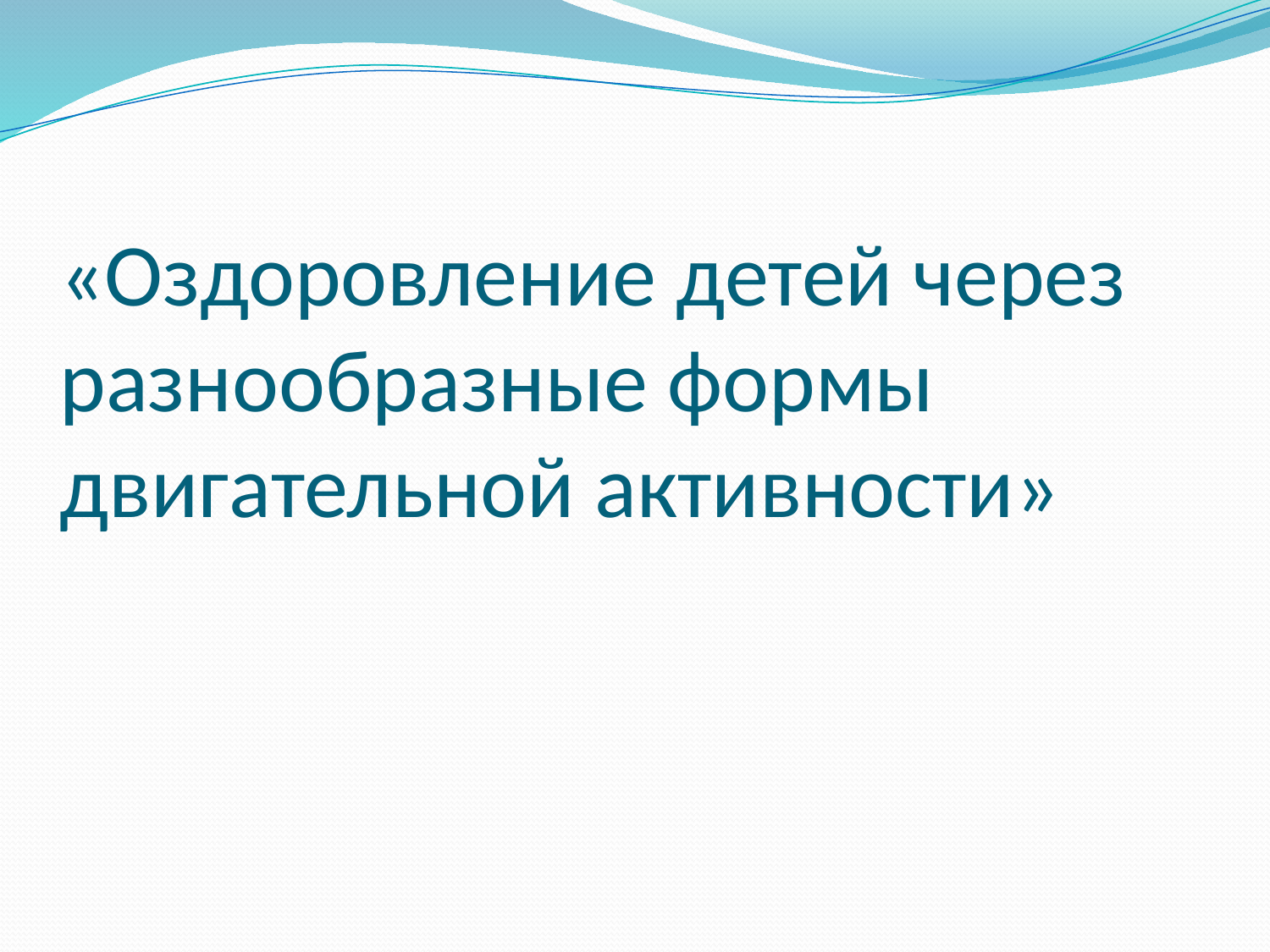

# «Оздоровление детей через разнообразные формы двигательной активности»